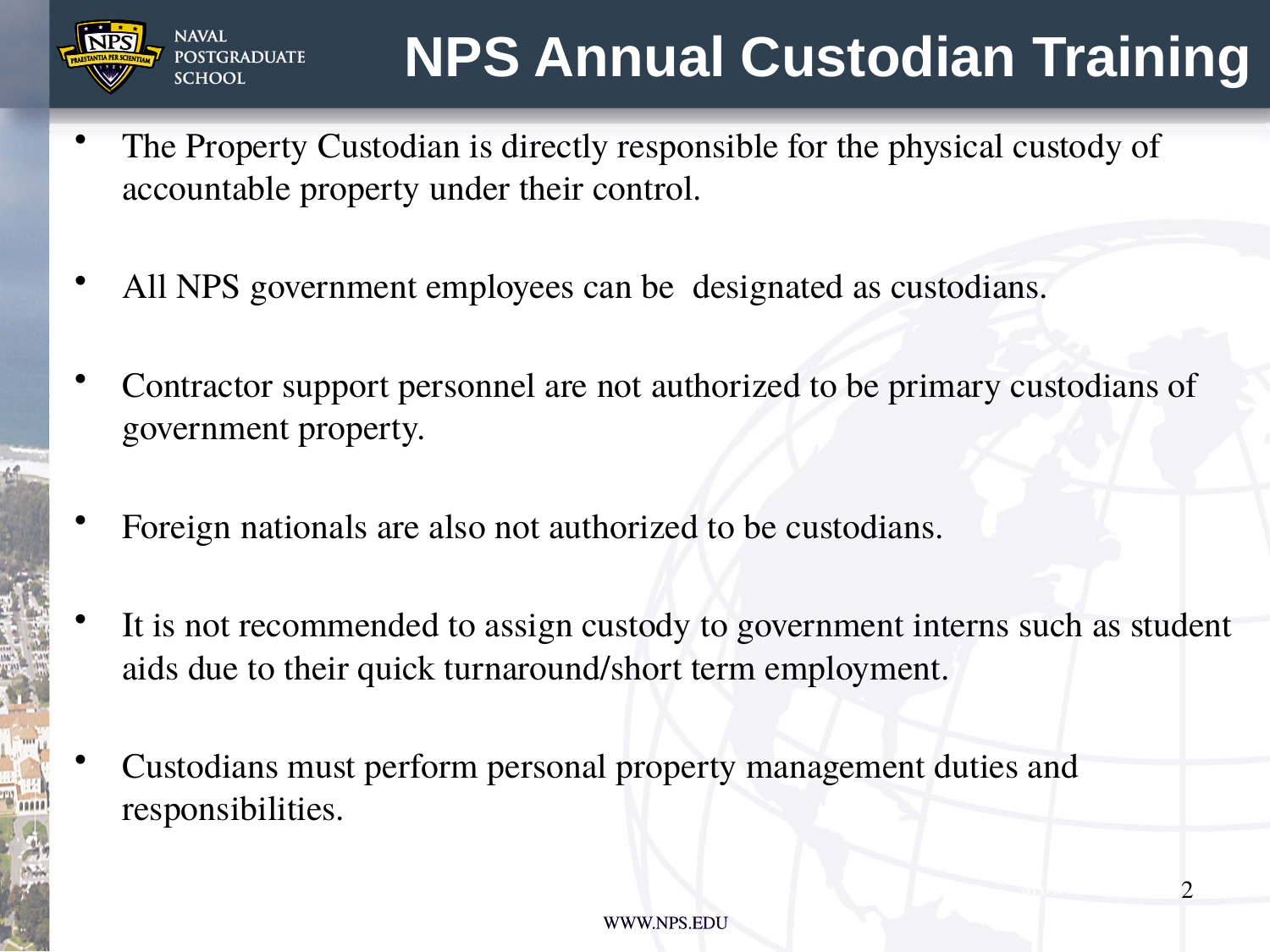

# NPS Annual Custodian Training
The Property Custodian is directly responsible for the physical custody of accountable property under their control.

All NPS government employees can be  designated as custodians.

Contractor support personnel are not authorized to be primary custodians of government property.

Foreign nationals are also not authorized to be custodians.

It is not recommended to assign custody to government interns such as student aids due to their quick turnaround/short term employment.

Custodians must perform personal property management duties and responsibilities.
2